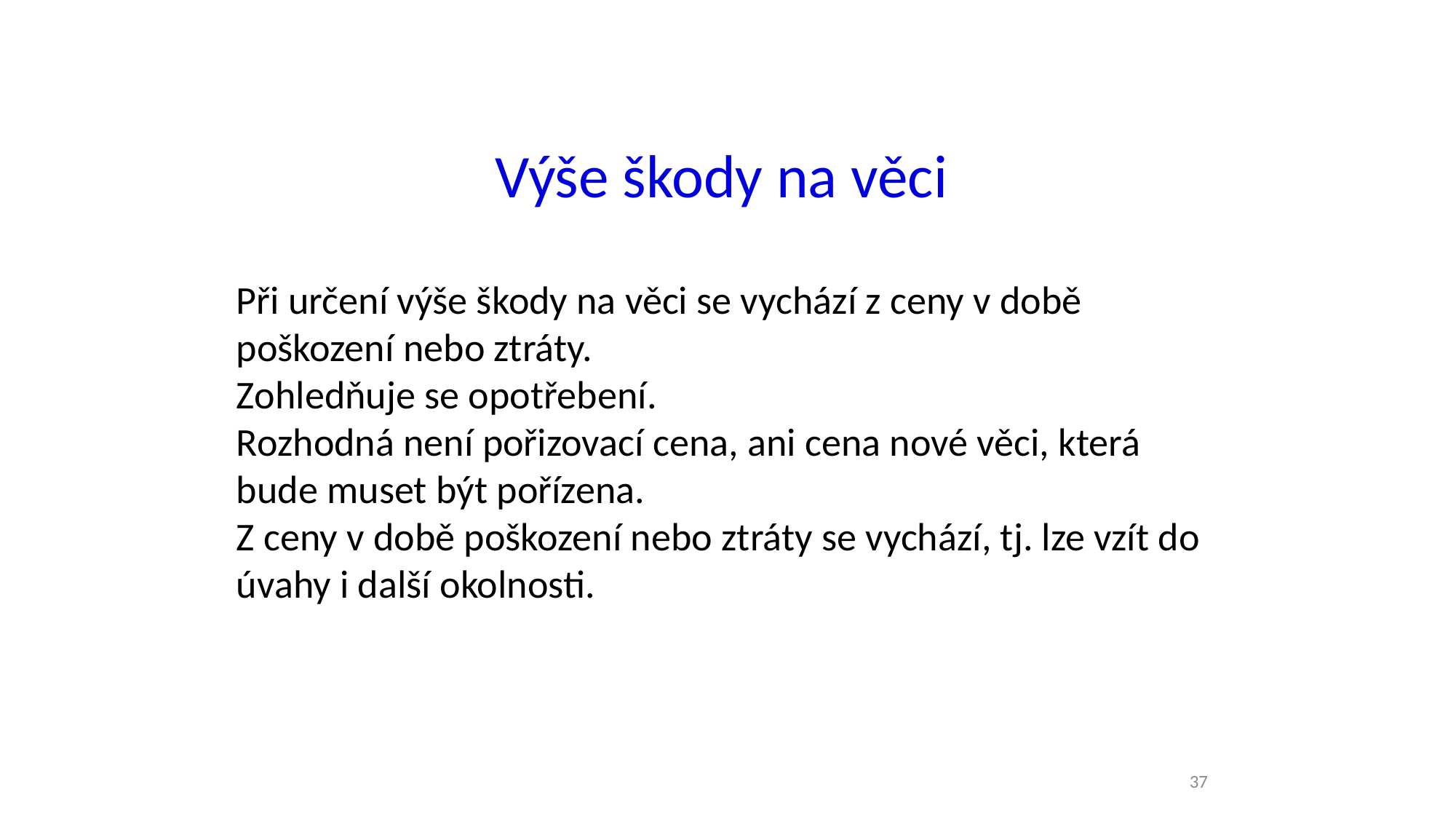

Výše škody na věci
Při určení výše škody na věci se vychází z ceny v době poškození nebo ztráty.
Zohledňuje se opotřebení.
Rozhodná není pořizovací cena, ani cena nové věci, která bude muset být pořízena.
Z ceny v době poškození nebo ztráty se vychází, tj. lze vzít do úvahy i další okolnosti.
37